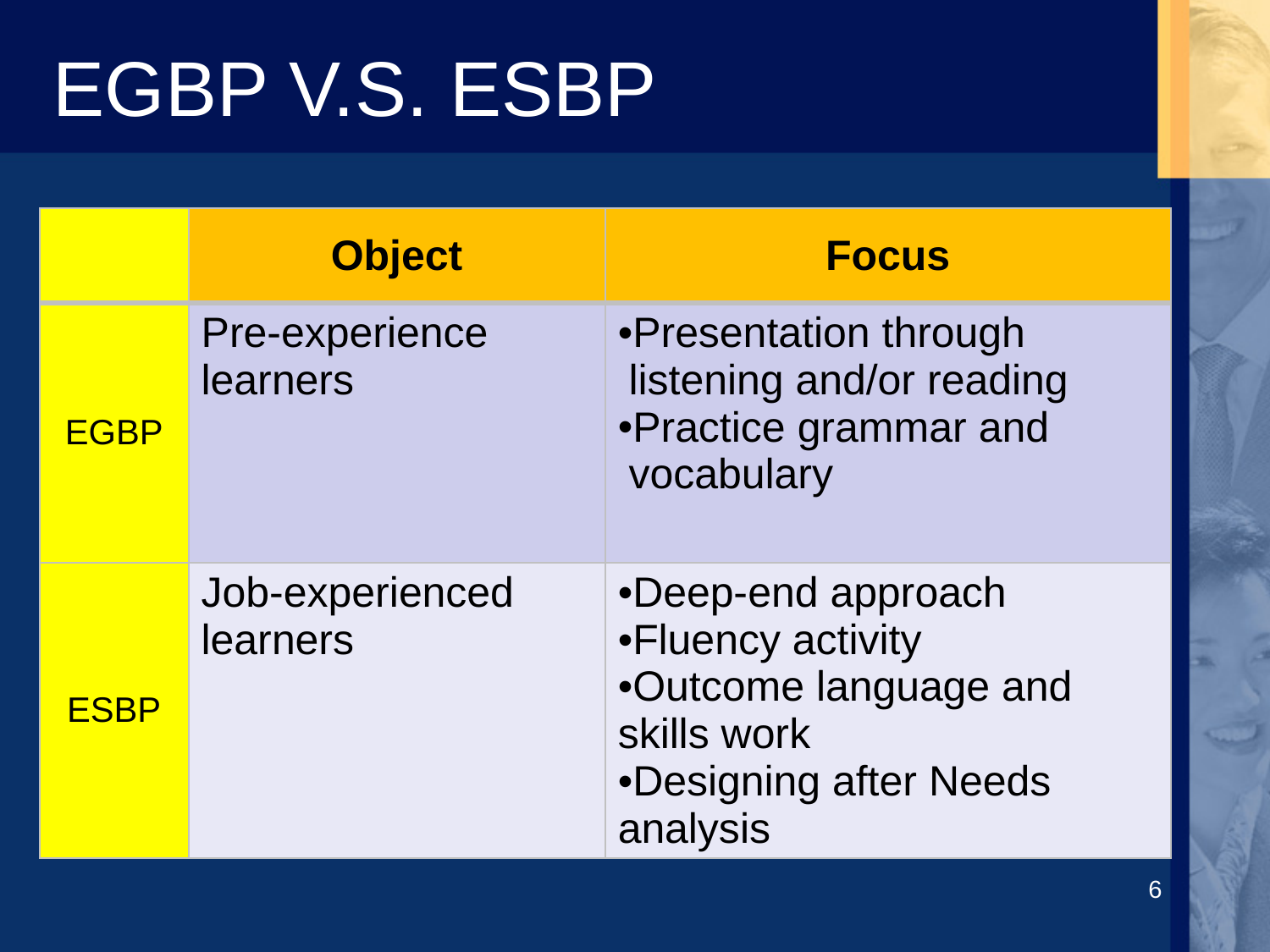

# EGBP V.S. ESBP
|  | Object | Focus |
| --- | --- | --- |
| EGBP | Pre-experience learners | Presentation through listening and/or reading Practice grammar and vocabulary |
| ESBP | Job-experienced learners | Deep-end approach Fluency activity Outcome language and skills work Designing after Needs analysis |
6